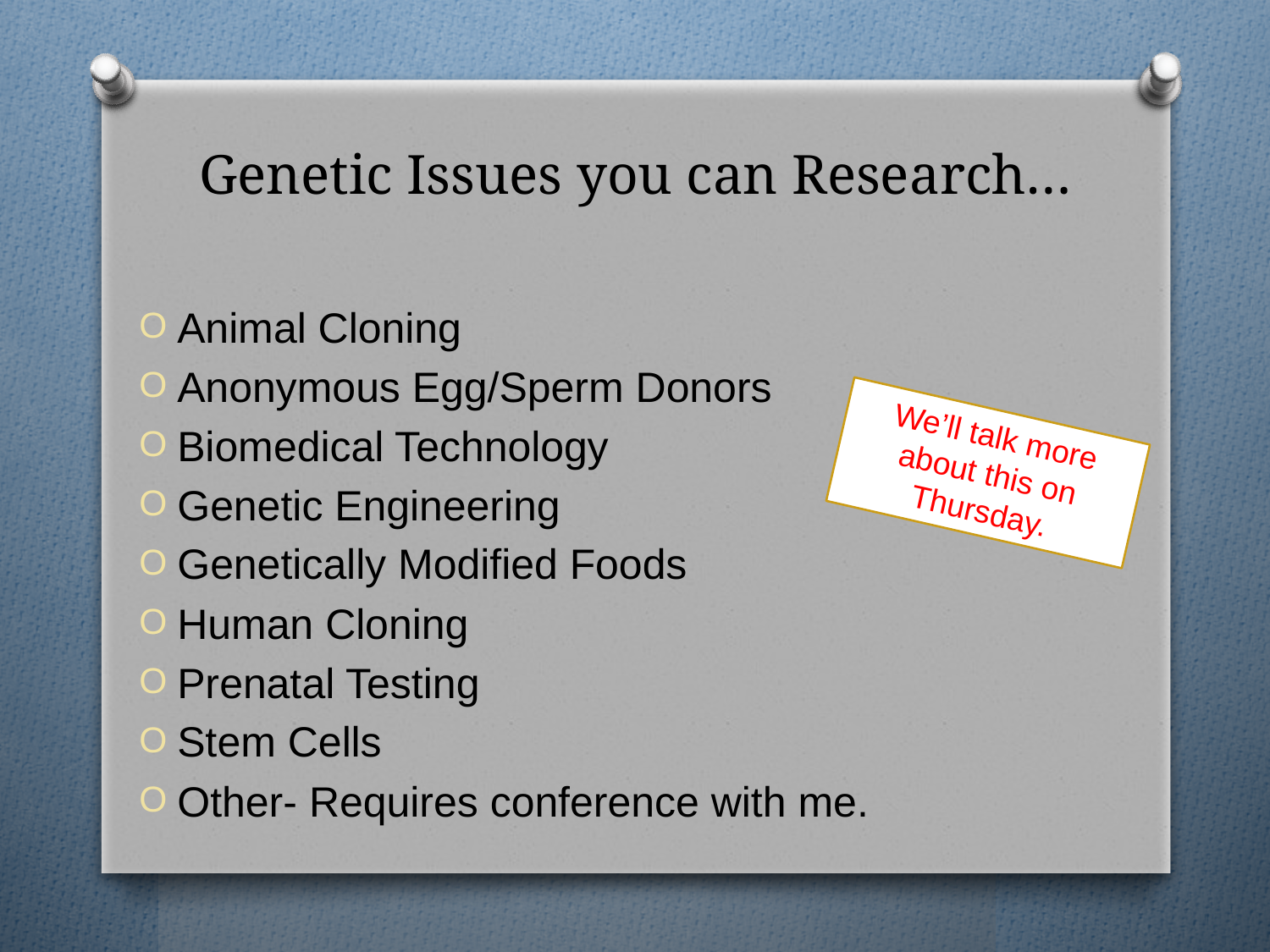

# Genetic Issues you can Research…
Animal Cloning
Anonymous Egg/Sperm Donors
Biomedical Technology
Genetic Engineering
Genetically Modified Foods
Human Cloning
Prenatal Testing
Stem Cells
Other- Requires conference with me.

We’ll talk more about this on Thursday.